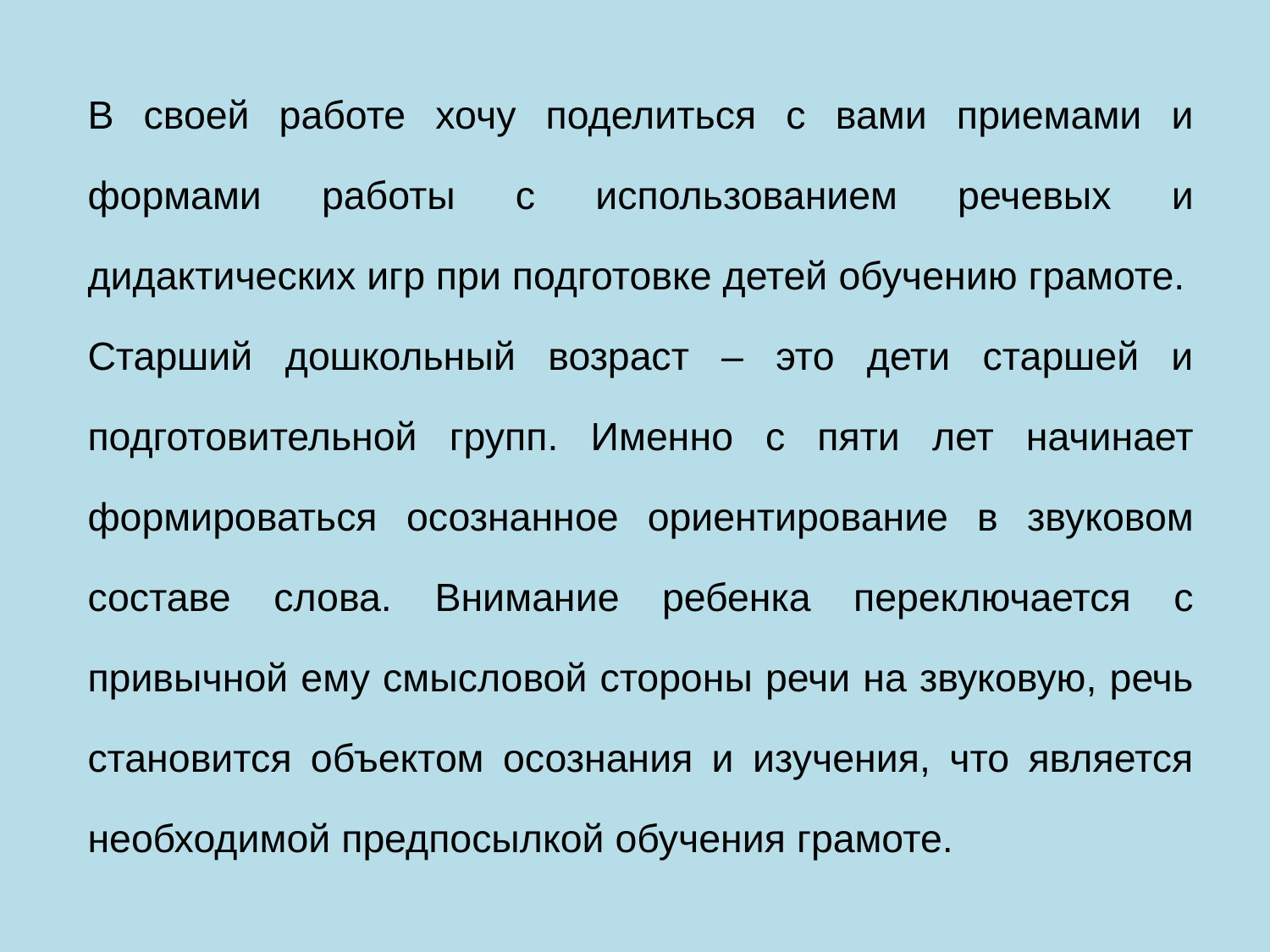

В своей работе хочу поделиться с вами приемами и формами работы с использованием речевых и дидактических игр при подготовке детей обучению грамоте.
Старший дошкольный возраст – это дети старшей и подготовительной групп. Именно с пяти лет начинает формироваться осознанное ориентирование в звуковом составе слова. Внимание ребенка переключается с привычной ему смысловой стороны речи на звуковую, речь становится объектом осознания и изучения, что является необходимой предпосылкой обучения грамоте.